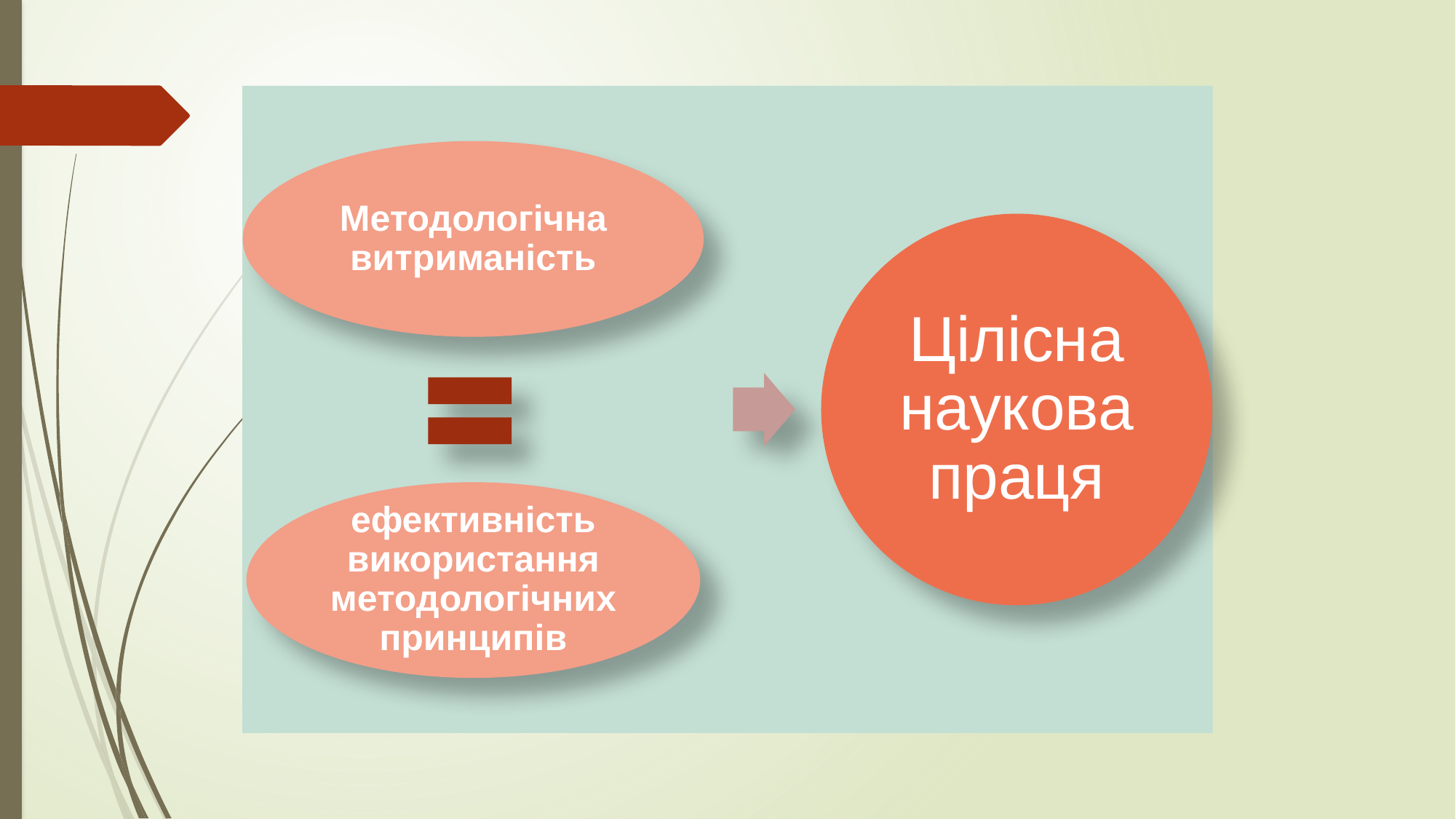

Методологічна витриманість

ефективність використання методологічних принципів

Цілісна наукова праця